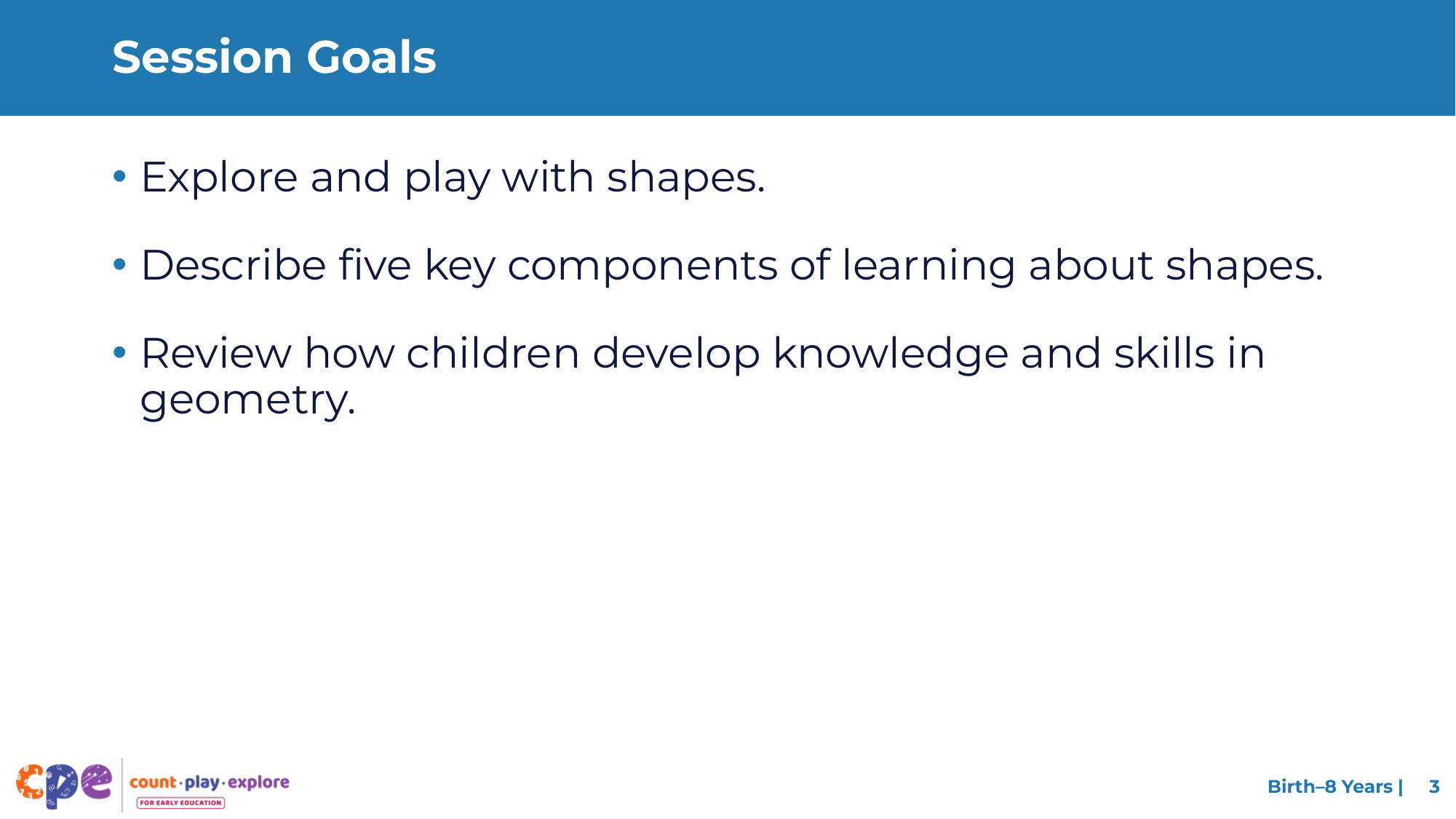

# Session Goals
Explore and play with shapes.
Describe five key components of learning about shapes.
Review how children develop knowledge and skills in geometry.